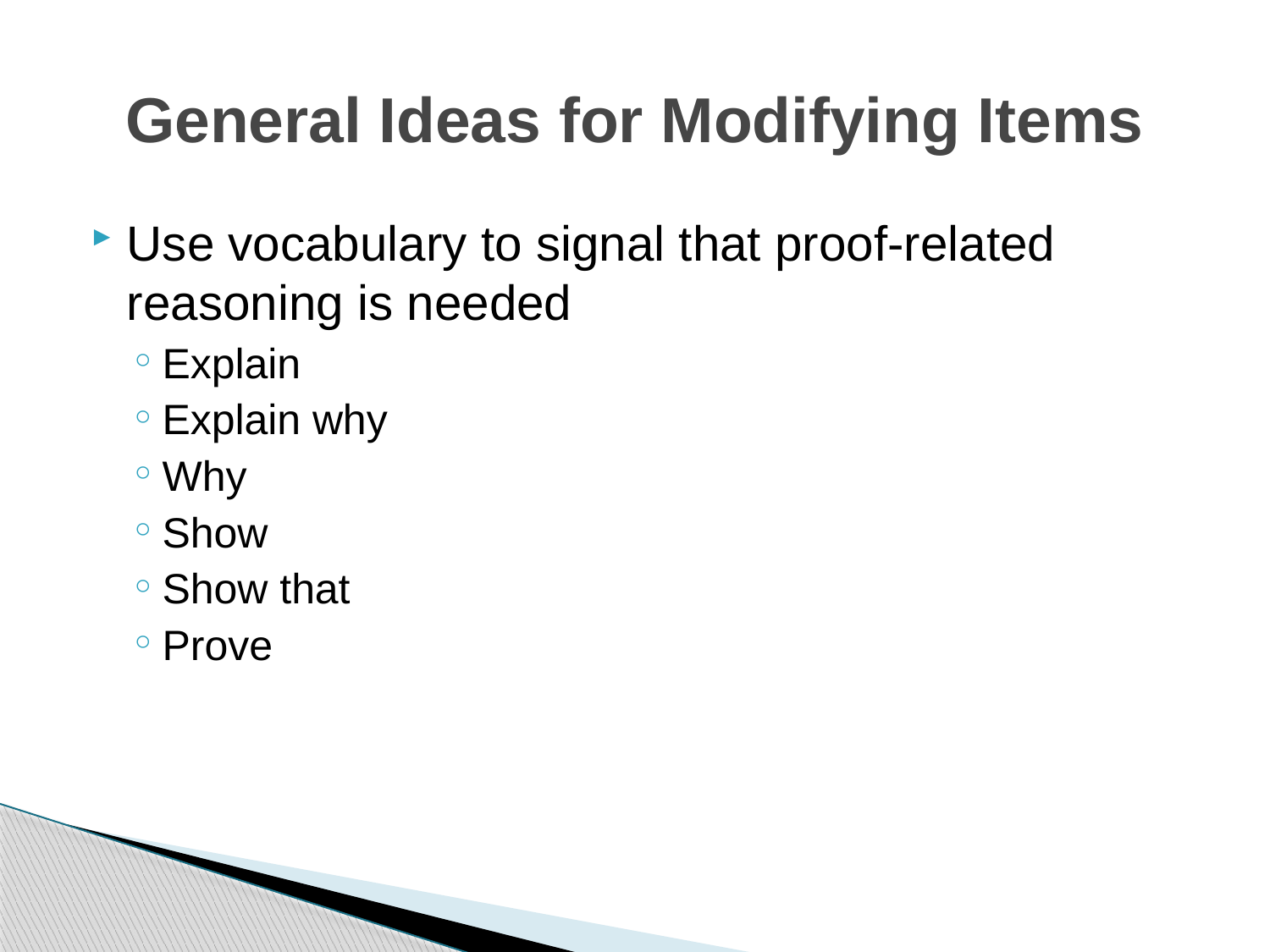

# General Ideas for Modifying Items
Use vocabulary to signal that proof-related reasoning is needed
Explain
Explain why
Why
Show
Show that
Prove